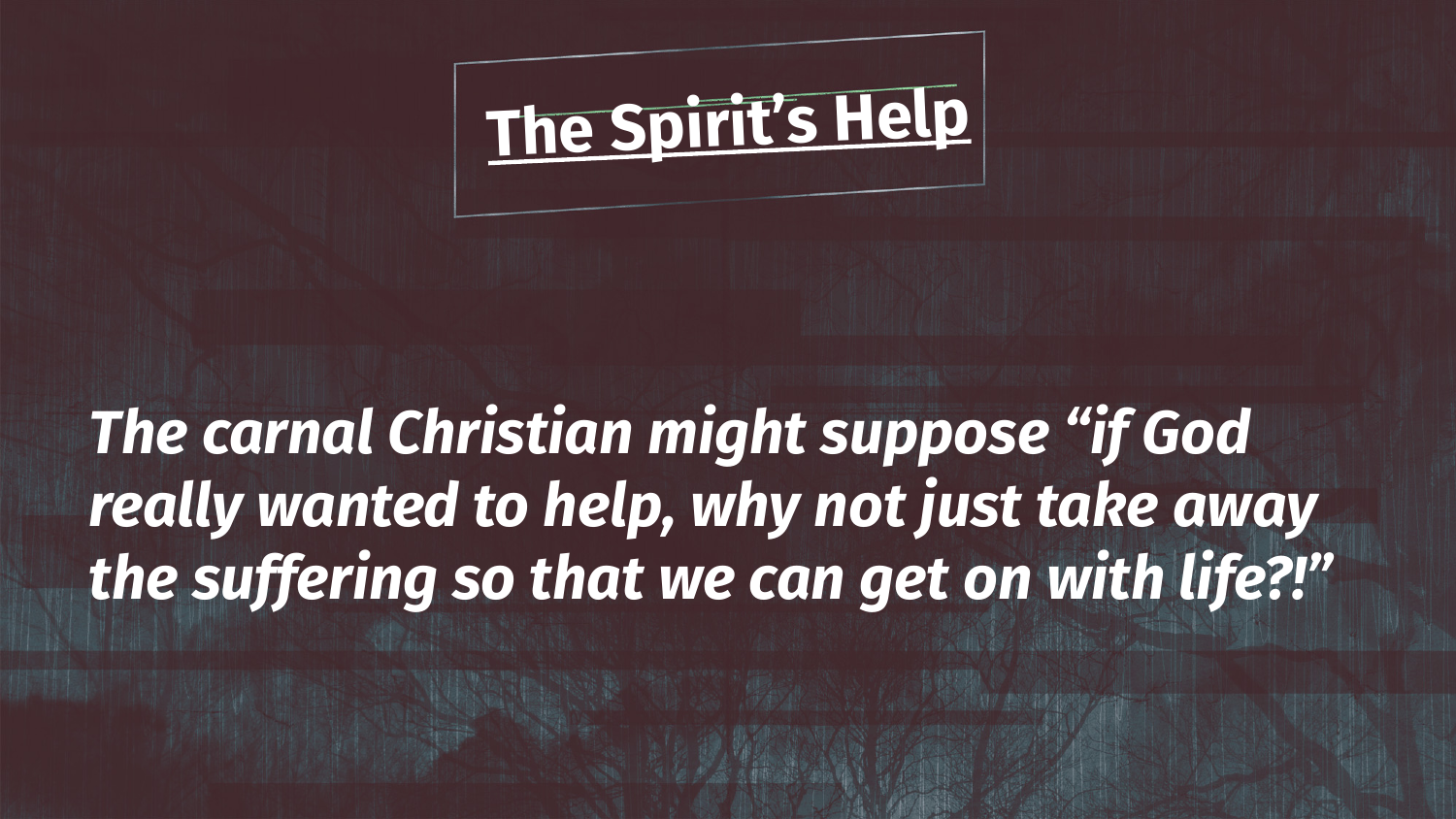

The Spirit’s Help
The carnal Christian might suppose “if God really wanted to help, why not just take away the suffering so that we can get on with life?!”